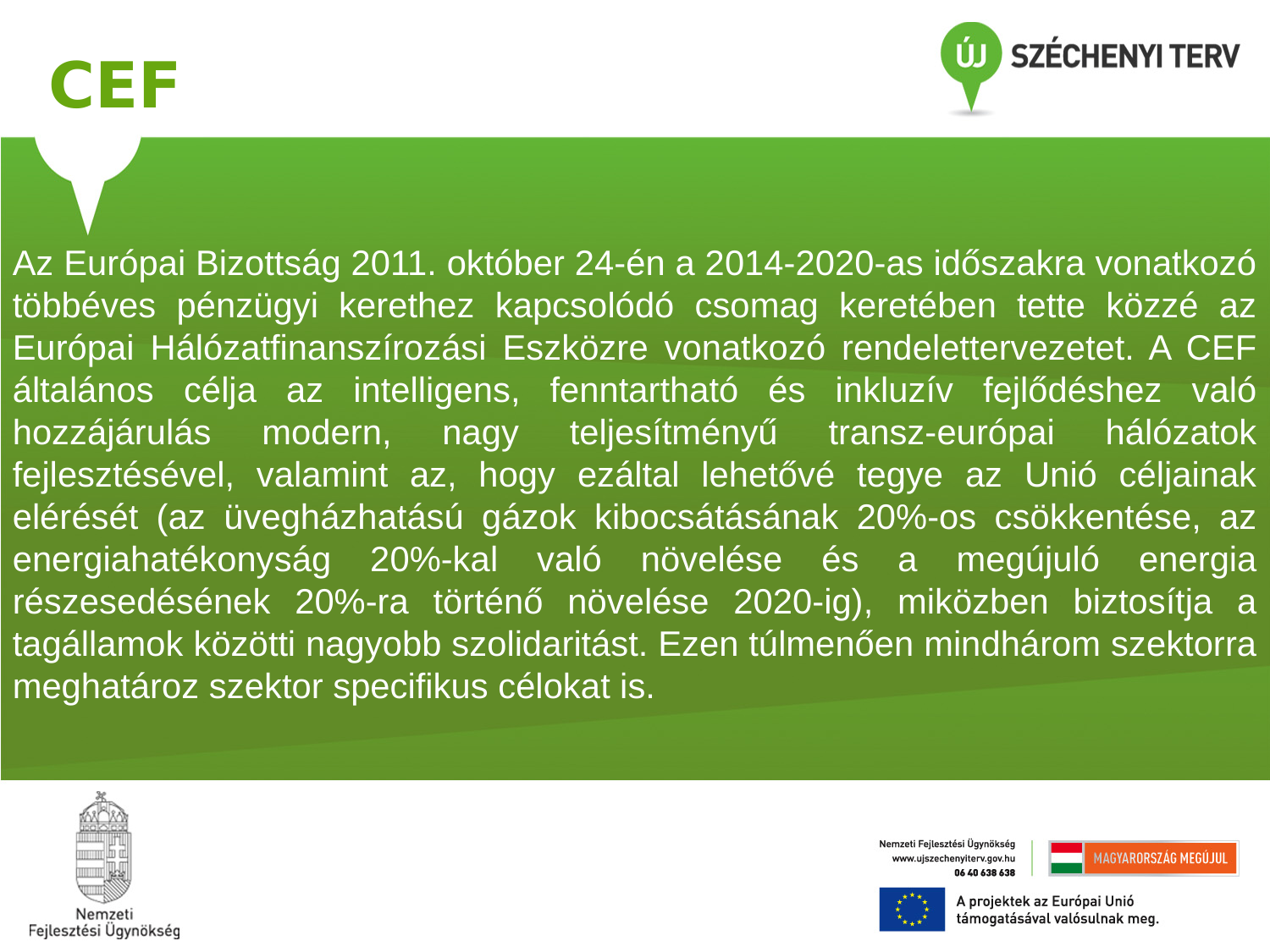

CEF
Az Európai Bizottság 2011. október 24-én a 2014-2020-as időszakra vonatkozó többéves pénzügyi kerethez kapcsolódó csomag keretében tette közzé az Európai Hálózatfinanszírozási Eszközre vonatkozó rendelettervezetet. A CEF általános célja az intelligens, fenntartható és inkluzív fejlődéshez való hozzájárulás modern, nagy teljesítményű transz-európai hálózatok fejlesztésével, valamint az, hogy ezáltal lehetővé tegye az Unió céljainak elérését (az üvegházhatású gázok kibocsátásának 20%-os csökkentése, az energiahatékonyság 20%-kal való növelése és a megújuló energia részesedésének 20%-ra történő növelése 2020-ig), miközben biztosítja a tagállamok közötti nagyobb szolidaritást. Ezen túlmenően mindhárom szektorra meghatároz szektor specifikus célokat is.